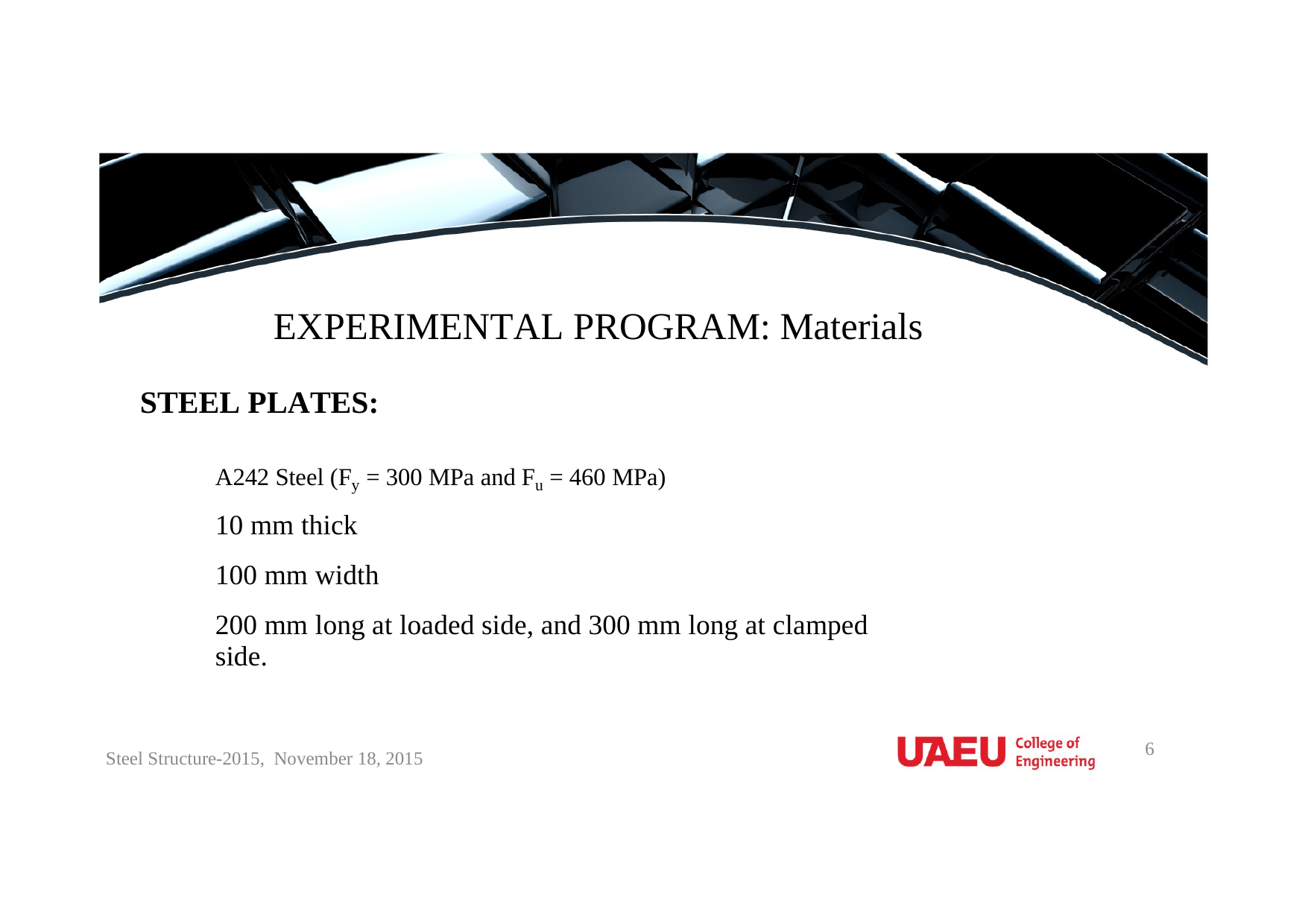

EXPERIMENTAL PROGRAM: Materials
  STEEL PLATES:

A242 Steel (Fy = 300 MPa and Fu = 460 MPa)
10 mm thick
100 mm width
200 mm long at loaded side, and 300 mm long at clamped side.

6
Steel Structure-2015,  November 18, 2015